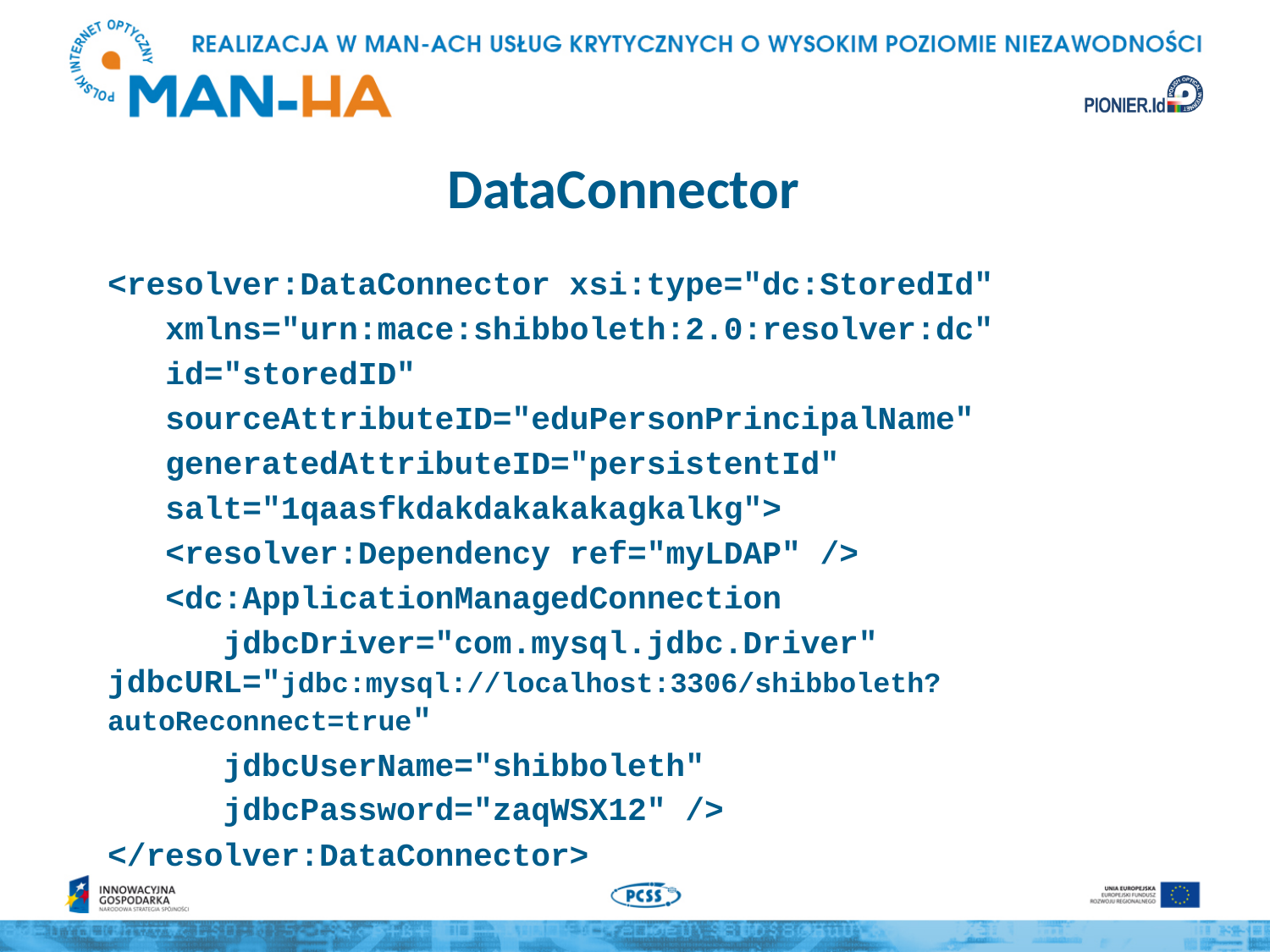

# DataConnector
<resolver:DataConnector xsi:type="dc:StoredId"
   xmlns="urn:mace:shibboleth:2.0:resolver:dc"
   id="storedID"
   sourceAttributeID="eduPersonPrincipalName"
   generatedAttributeID="persistentId"
   salt="1qaasfkdakdakakakagkalkg">
   <resolver:Dependency ref="myLDAP" />
   <dc:ApplicationManagedConnection
      jdbcDriver="com.mysql.jdbc.Driver"           jdbcURL="jdbc:mysql://localhost:3306/shibboleth?autoReconnect=true"
      jdbcUserName="shibboleth"
      jdbcPassword="zaqWSX12" />
</resolver:DataConnector>